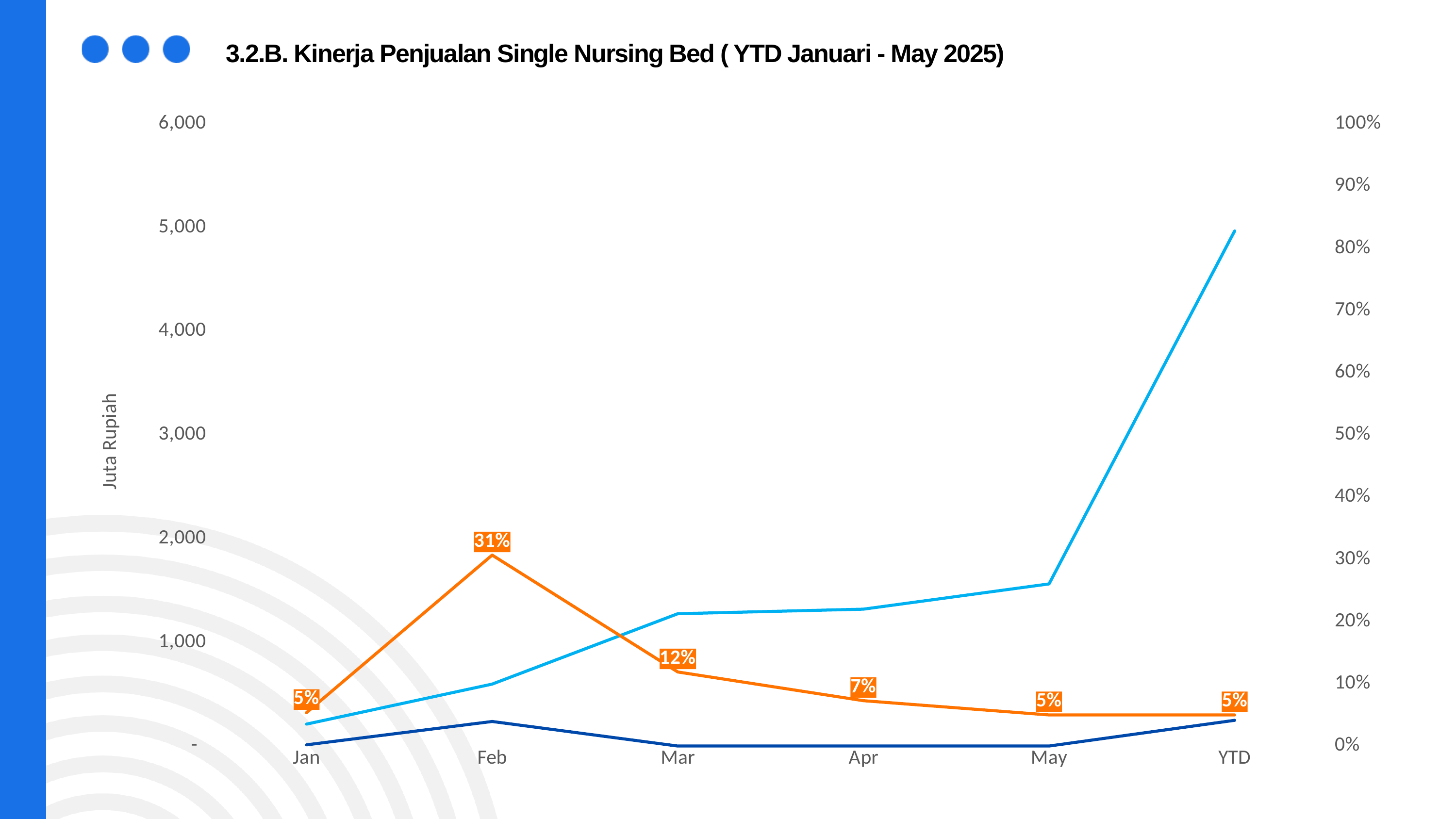

3.2.B. Kinerja Penjualan Single Nursing Bed ( YTD Januari - May 2025)

### Chart

| Category | Budget | Actual | % YTD |
|---|---|---|---|
| Jan | 211.11822 | 11.330344 | 0.053668243318838134 |
| Feb | 597.3546000000001 | 236.789189 | 0.30689904083602954 |
| Mar | 1275.9076211711713 | 0.0 | 0.11903754616915642 |
| Apr | 1319.7870924324325 | 0.0 | 0.07288699235590915 |
| May | 1563.3147334684686 | 0.0 | 0.04994875062659182 |
| YTD | 4967.482267072073 | 248.119533 | 0.04994875062659182 |